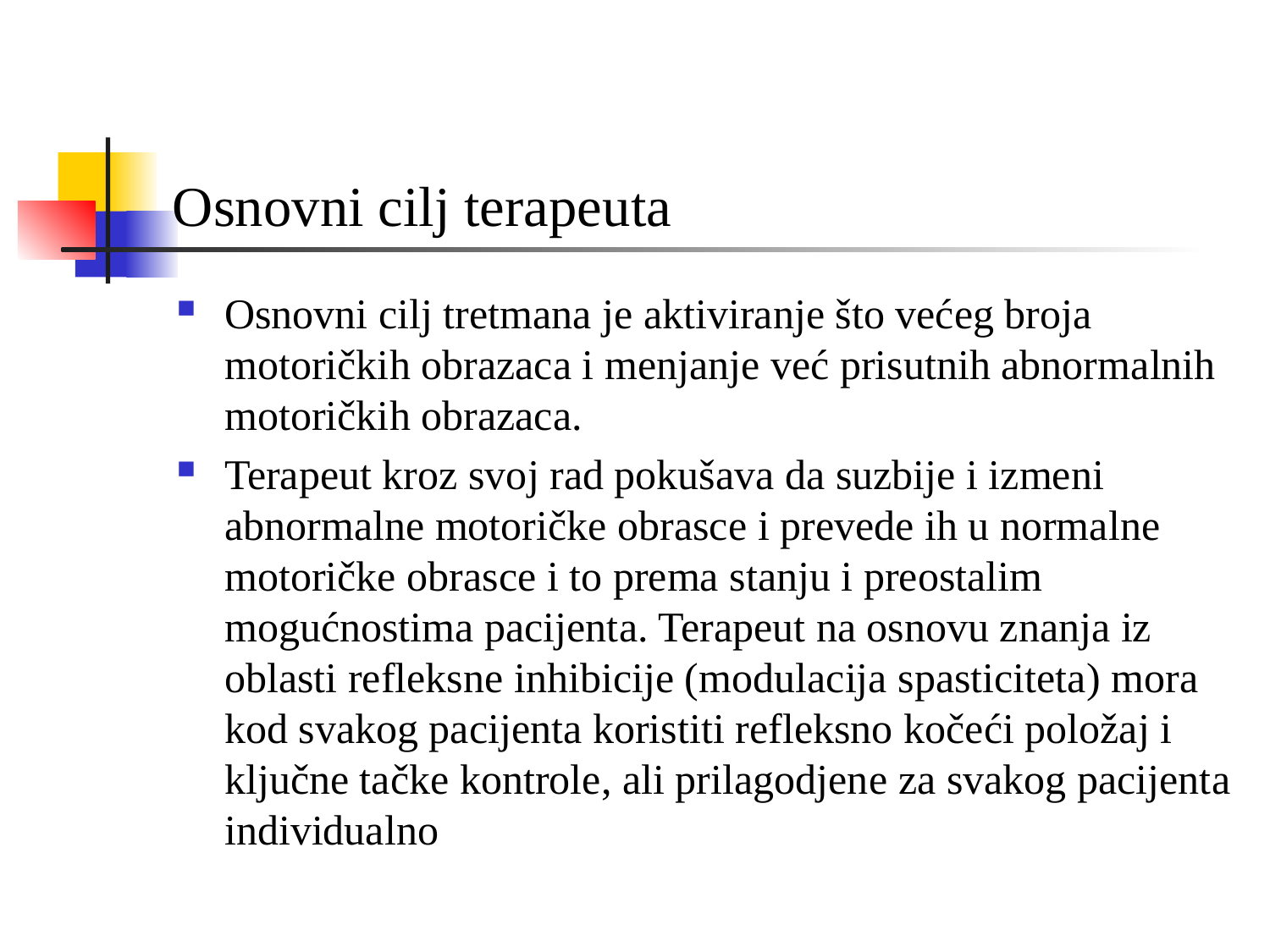

# Osnovni cilj terapeuta
Osnovni cilj tretmana je aktiviranje što većeg broja motoričkih obrazaca i menjanje već prisutnih abnormalnih motoričkih obrazaca.
Terapeut kroz svoj rad pokušava da suzbije i izmeni abnormalne motoričke obrasce i prevede ih u normalne motoričke obrasce i to prema stanju i preostalim mogućnostima pacijenta. Terapeut na osnovu znanja iz oblasti refleksne inhibicije (modulacija spasticiteta) mora kod svakog pacijenta koristiti refleksno kočeći položaj i  ključne tačke kontrole, ali prilagodjene za svakog pacijenta individualno